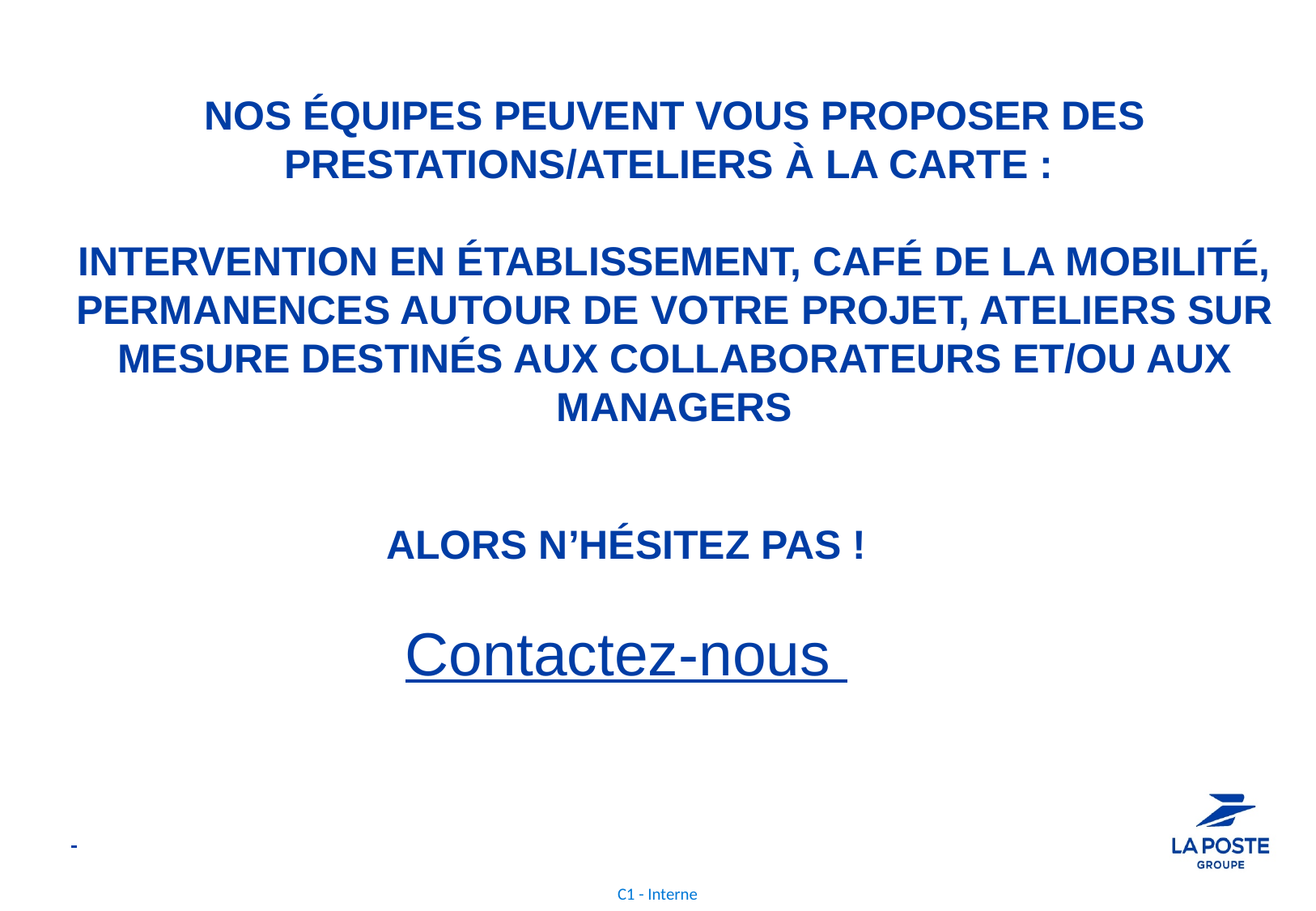

Nos équipes peuvent vous proposer des prestations/ATELIERS à la carte :

Intervention en établissement, café de la mobilité, permanences autour de votre projet, ateliers sur mesure destinés aux collaborateurs et/ou aux managers

alors n’hésitez pas !

Contactez-nous